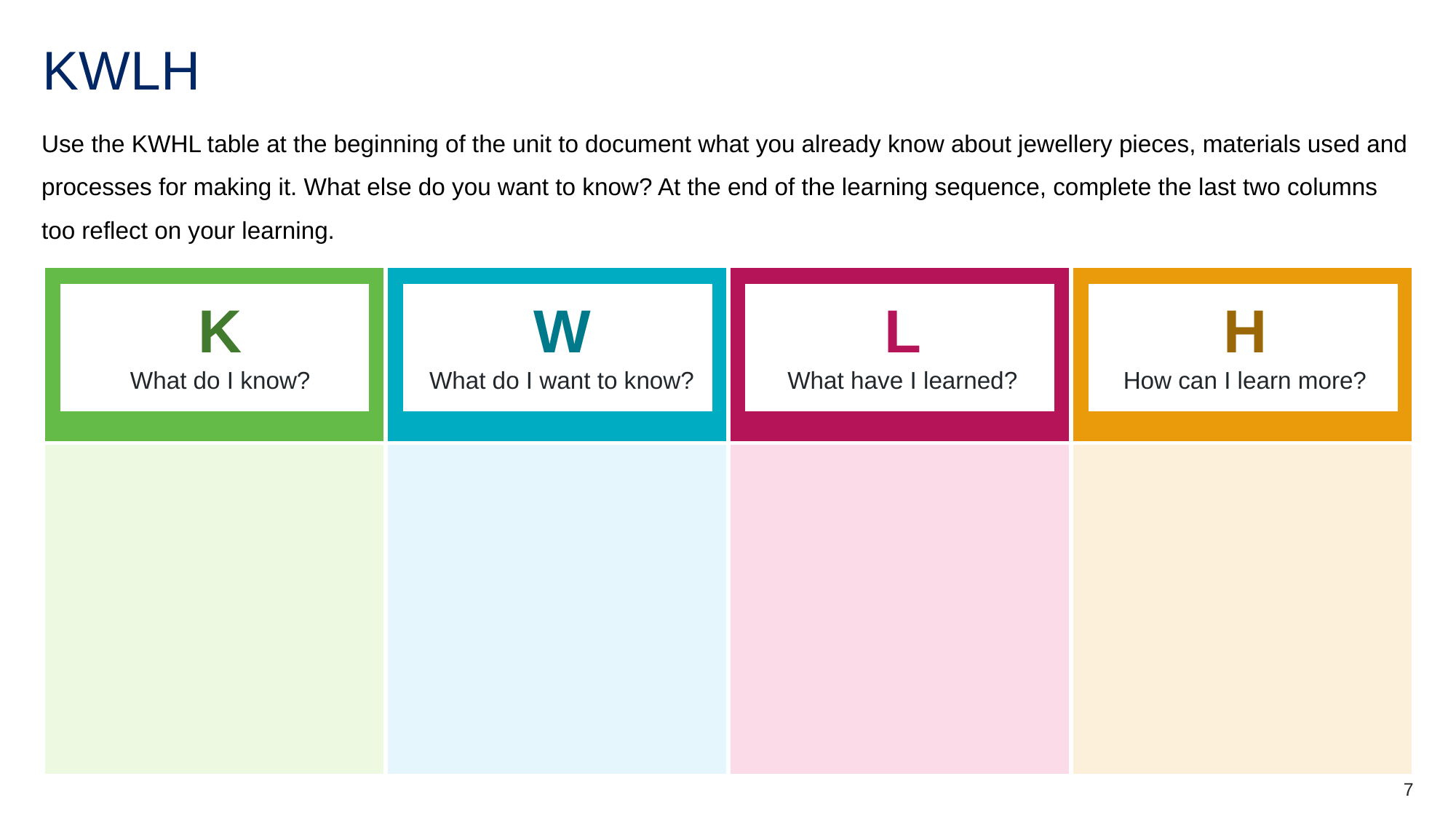

# KWLH
Use the KWHL table at the beginning of the unit to document what you already know about jewellery pieces, materials used and processes for making it. What else do you want to know? At the end of the learning sequence, complete the last two columns too reflect on your learning.
|  |  |  |  |
| --- | --- | --- | --- |
|  |  |  |  |

K
What do I know?

W
What do I want to know?

L
What have I learned?

H
How can I learn more?
7